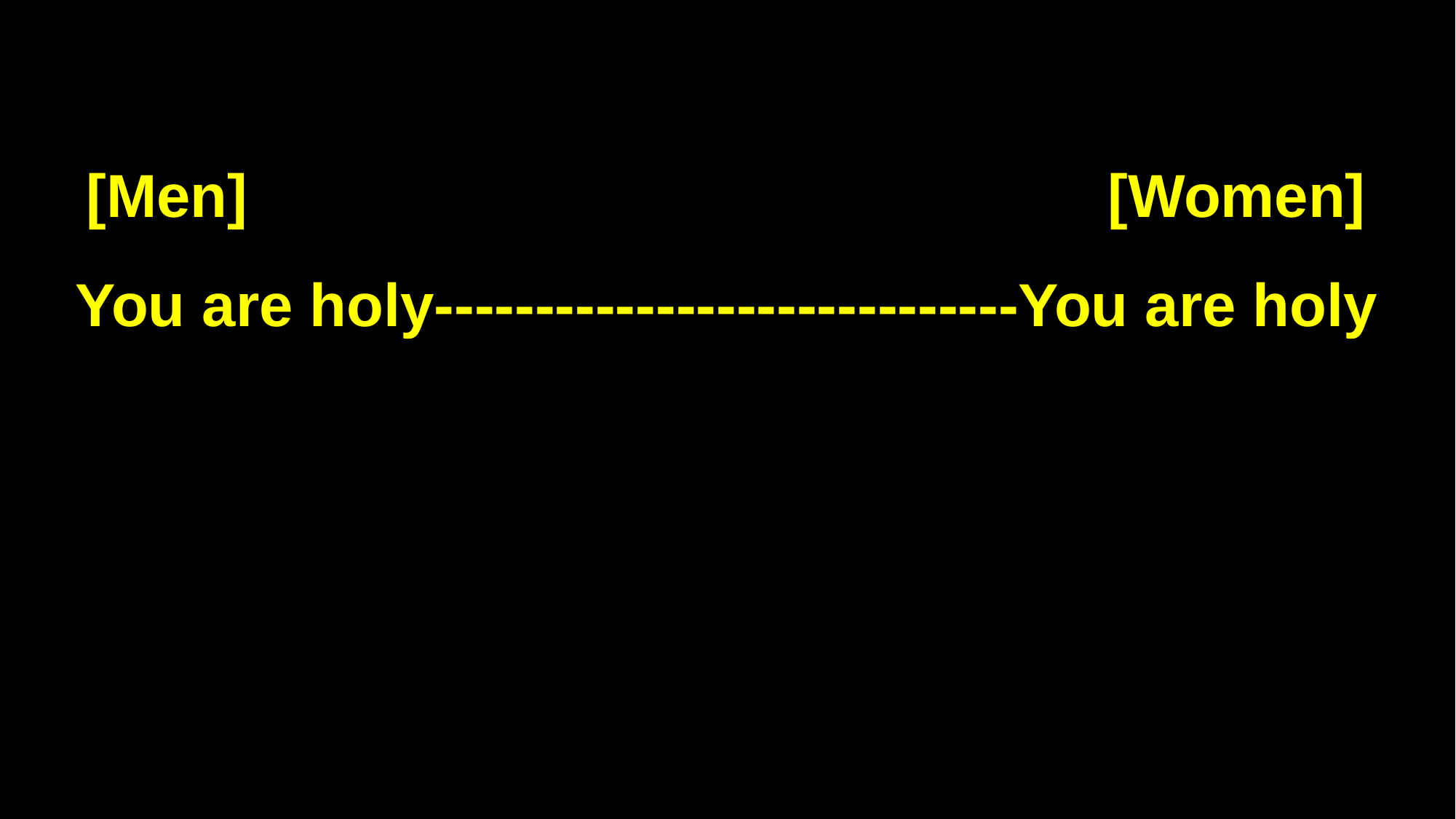

[Men]                                                   [Women]
You are holy-----------------------------You are holy